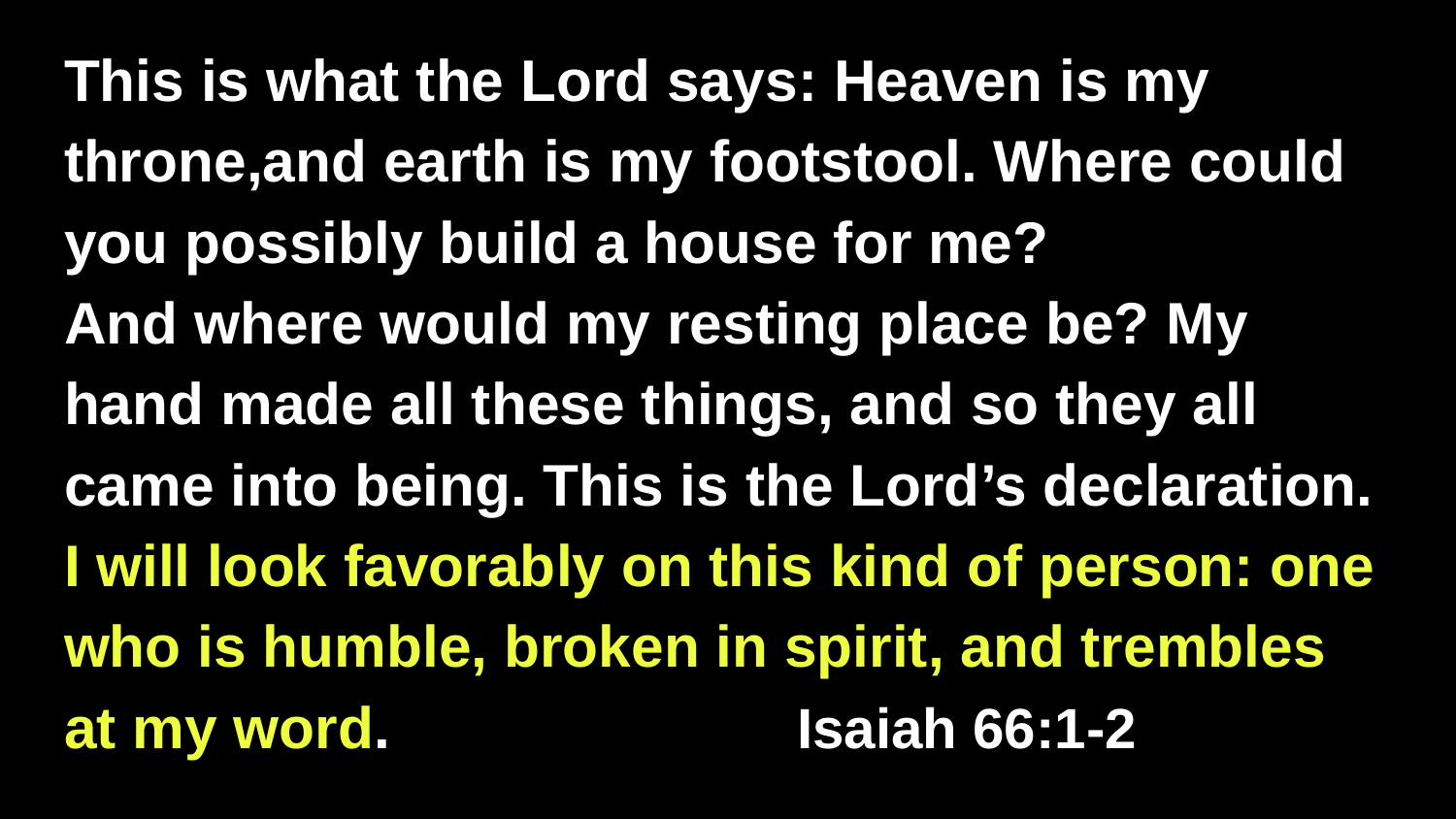

This is what the Lord says: Heaven is my throne,and earth is my footstool. Where could you possibly build a house for me?
And where would my resting place be? My hand made all these things, and so they all came into being. This is the Lord’s declaration.
I will look favorably on this kind of person: one who is humble, broken in spirit, and trembles at my word.                         Isaiah 66:1-2
#